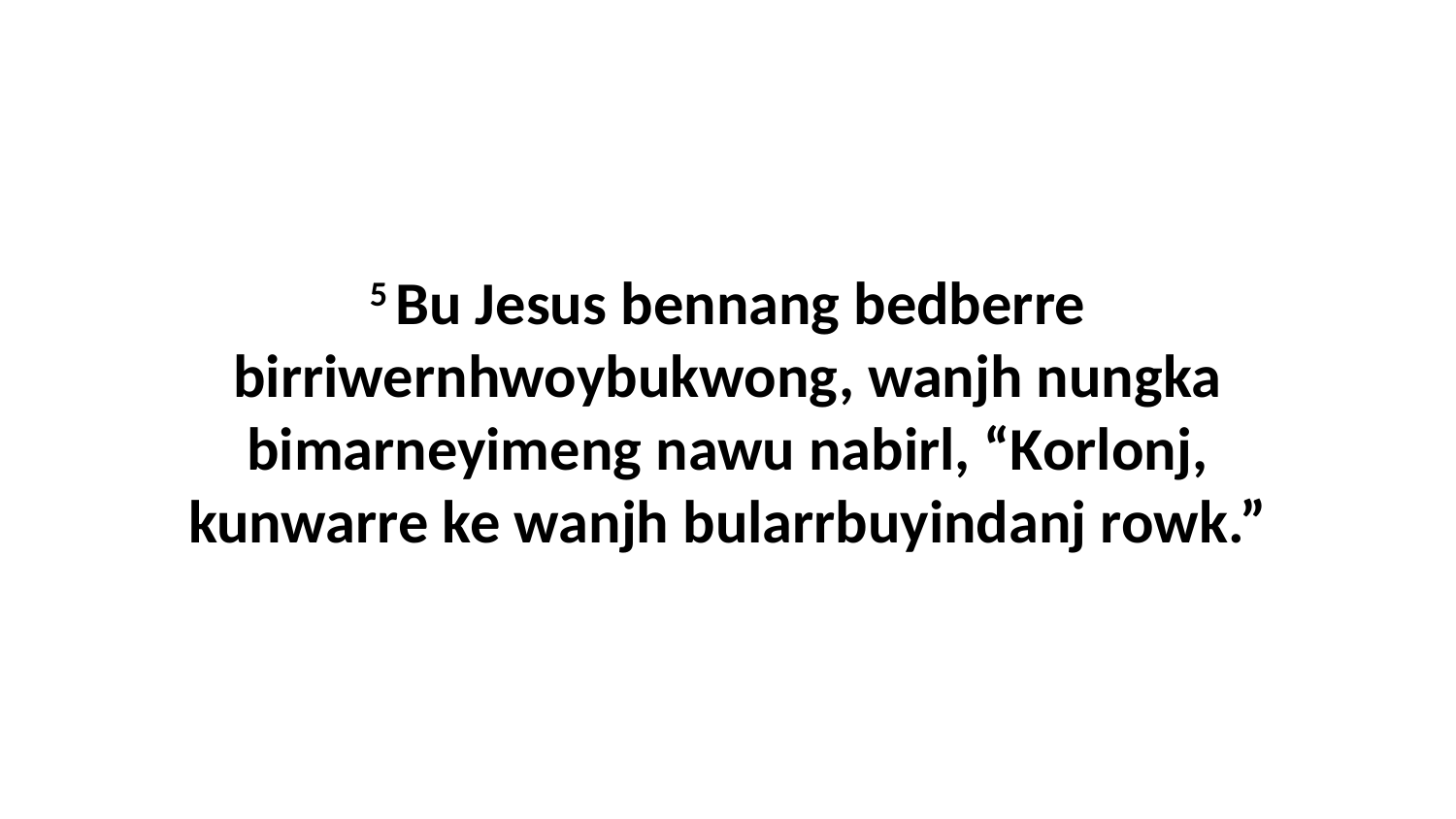

5 Bu Jesus bennang bedberre birriwernhwoybukwong, wanjh nungka bimarneyimeng nawu nabirl, “Korlonj, kunwarre ke wanjh bularrbuyindanj rowk.”